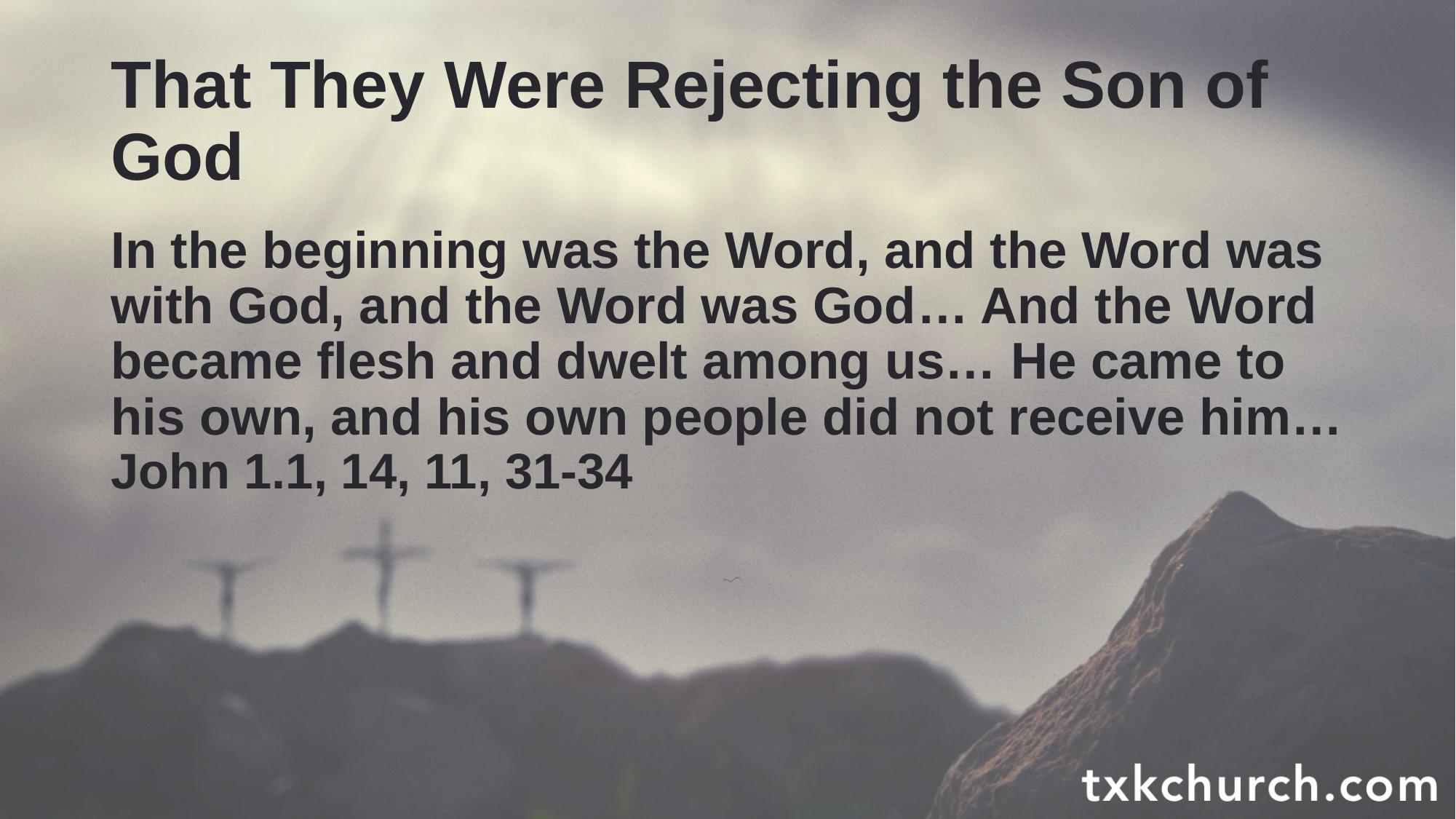

# That They Were Rejecting the Son of God
In the beginning was the Word, and the Word was with God, and the Word was God… And the Word became flesh and dwelt among us… He came to his own, and his own people did not receive him… John 1.1, 14, 11, 31-34